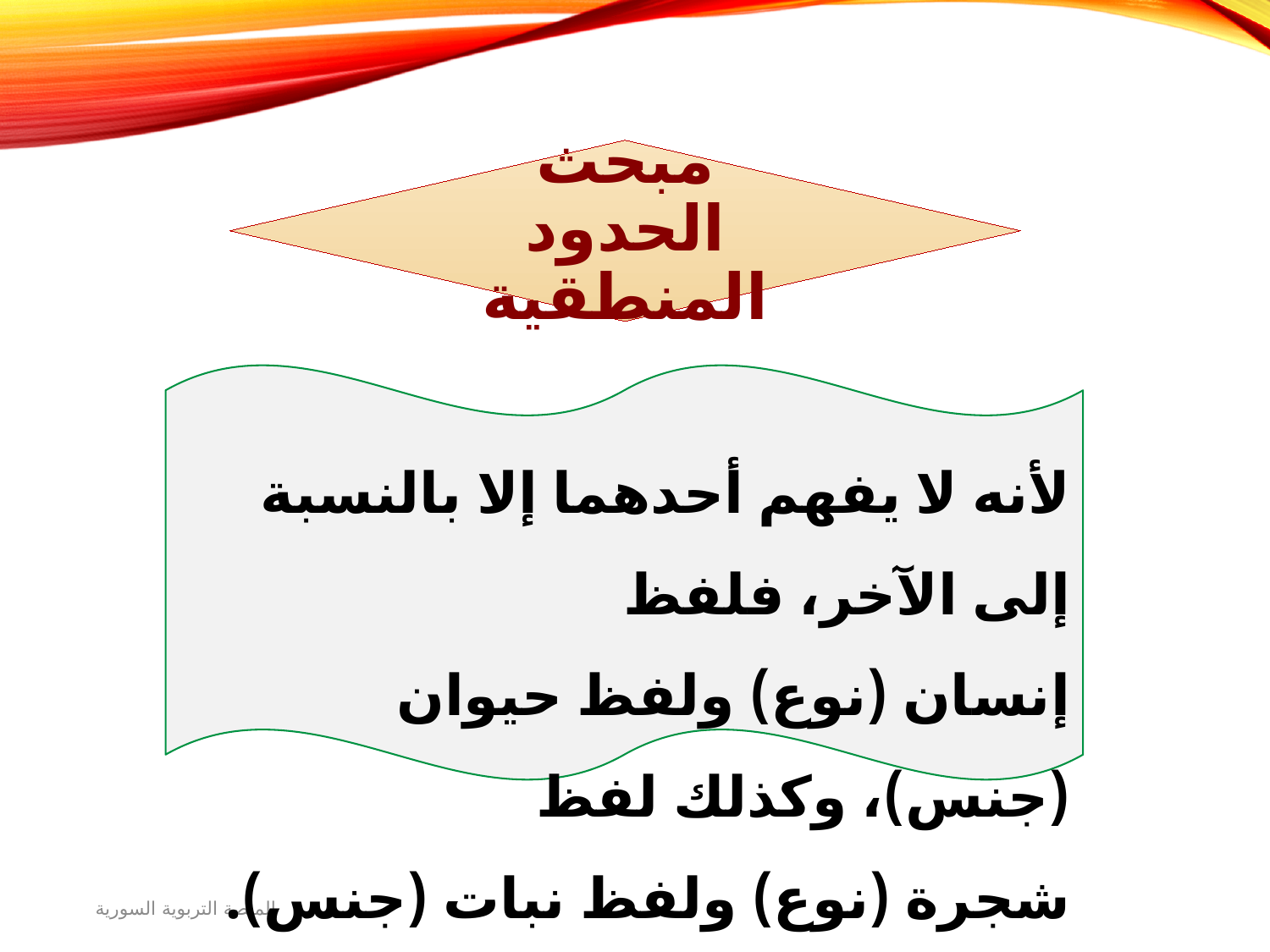

مبحث الحدود المنطقية
لأنه لا يفهم أحدهما إلا بالنسبة إلى الآخر، فلفظ
إنسان (نوع) ولفظ حيوان (جنس)، وكذلك لفظ
شجرة (نوع) ولفظ نبات (جنس).

المنصة التربوية السورية